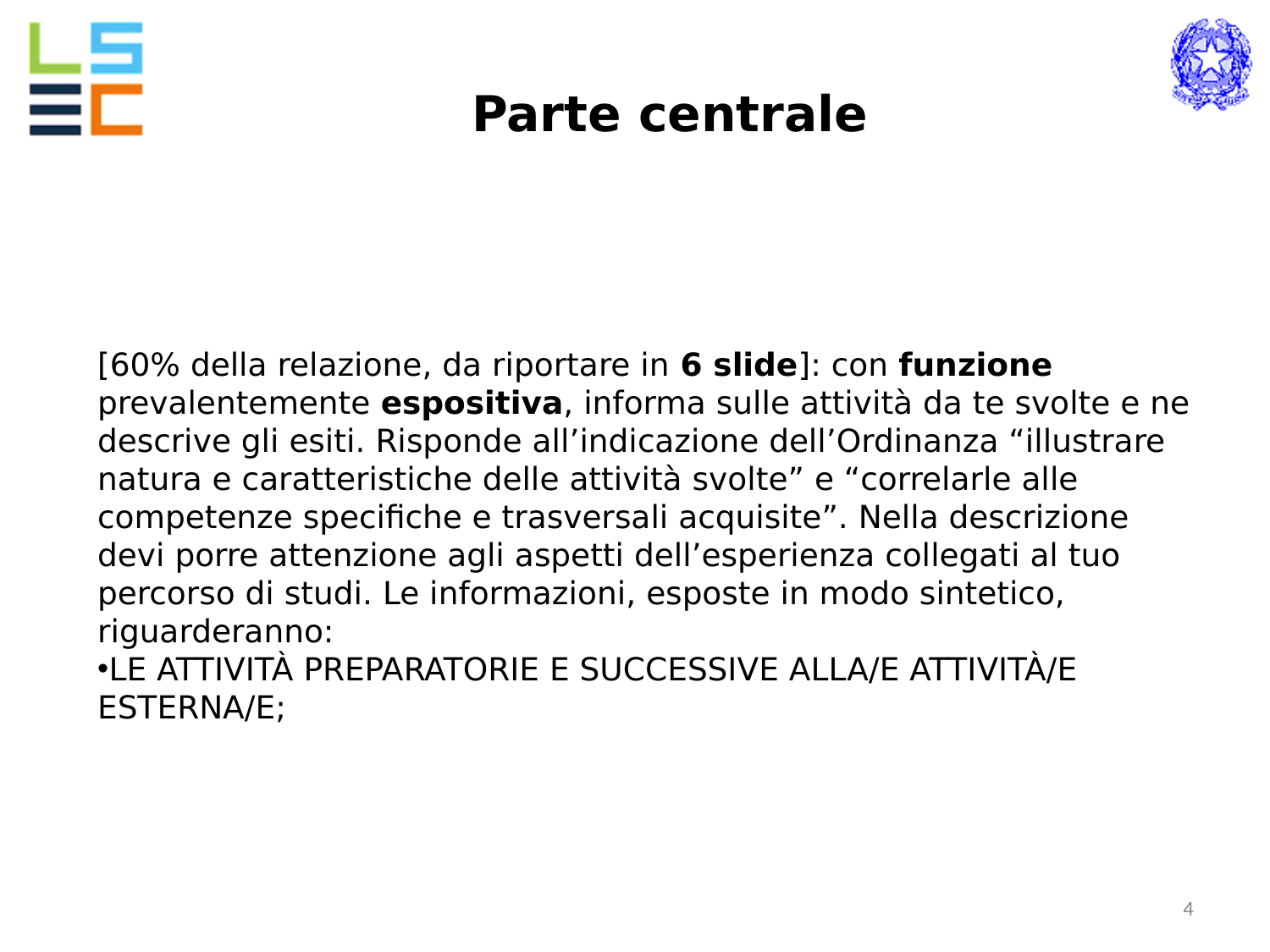

Parte centrale
[60% della relazione, da riportare in 6 slide]: con funzione prevalentemente espositiva, informa sulle attività da te svolte e ne descrive gli esiti. Risponde all’indicazione dell’Ordinanza “illustrare natura e caratteristiche delle attività svolte” e “correlarle alle competenze specifiche e trasversali acquisite”. Nella descrizione devi porre attenzione agli aspetti dell’esperienza collegati al tuo percorso di studi. Le informazioni, esposte in modo sintetico, riguarderanno:
LE ATTIVITÀ PREPARATORIE E SUCCESSIVE ALLA/E ATTIVITÀ/E ESTERNA/E;

4